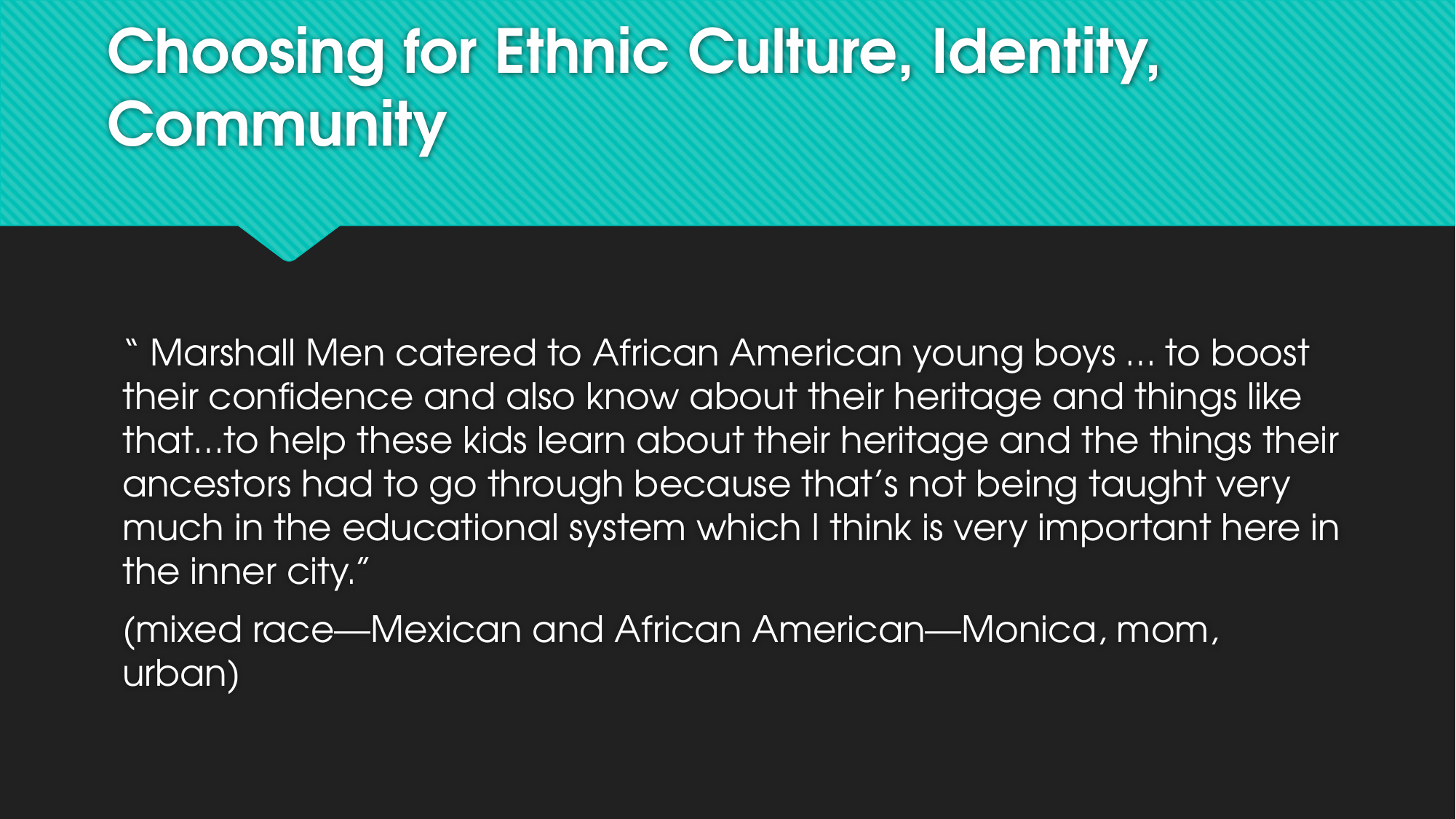

# Choosing for Ethnic Culture, Identity, Community

“ Marshall Men catered to African American young boys … to boost their confidence and also know about their heritage and things like that…to help these kids learn about their heritage and the things their ancestors had to go through because that’s not being taught very much in the educational system which I think is very important here in the inner city.”
(mixed race—Mexican and African American—Monica, mom, urban)